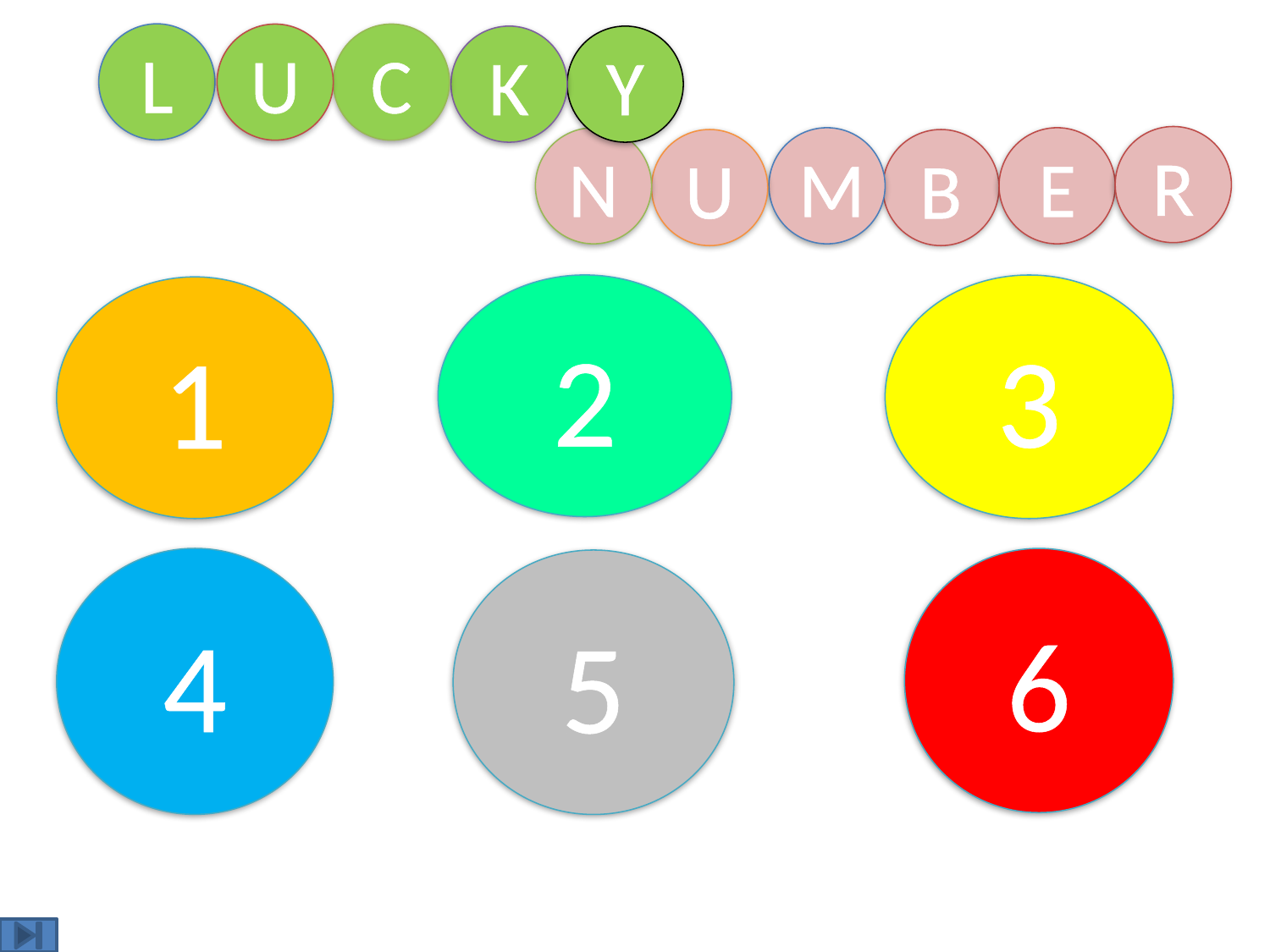

L
U
C
K
Y
R
N
M
E
U
B
2
3
1
4
6
5